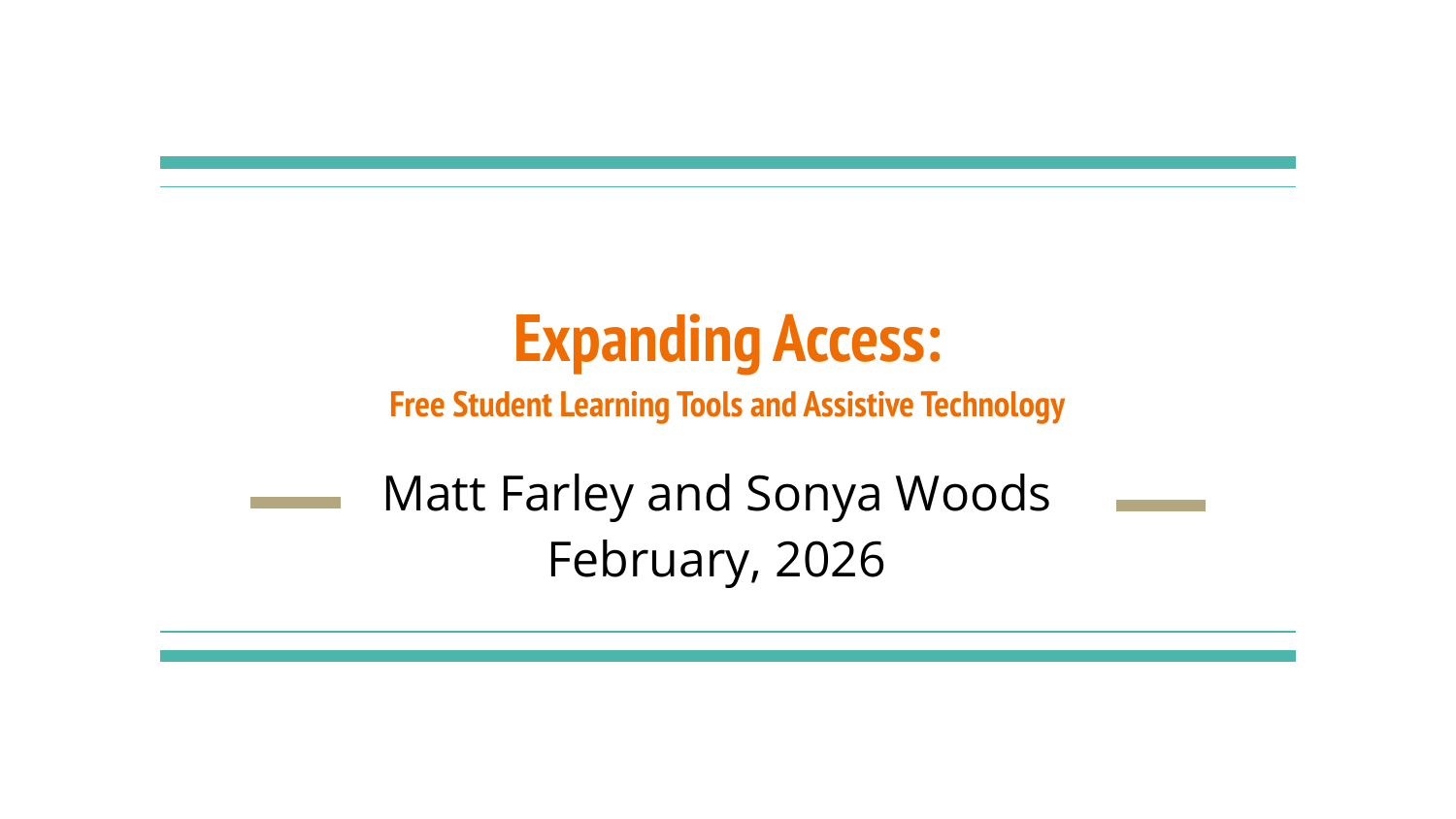

# Expanding Access:
Free Student Learning Tools and Assistive Technology
Matt Farley and Sonya Woods
February, 2026